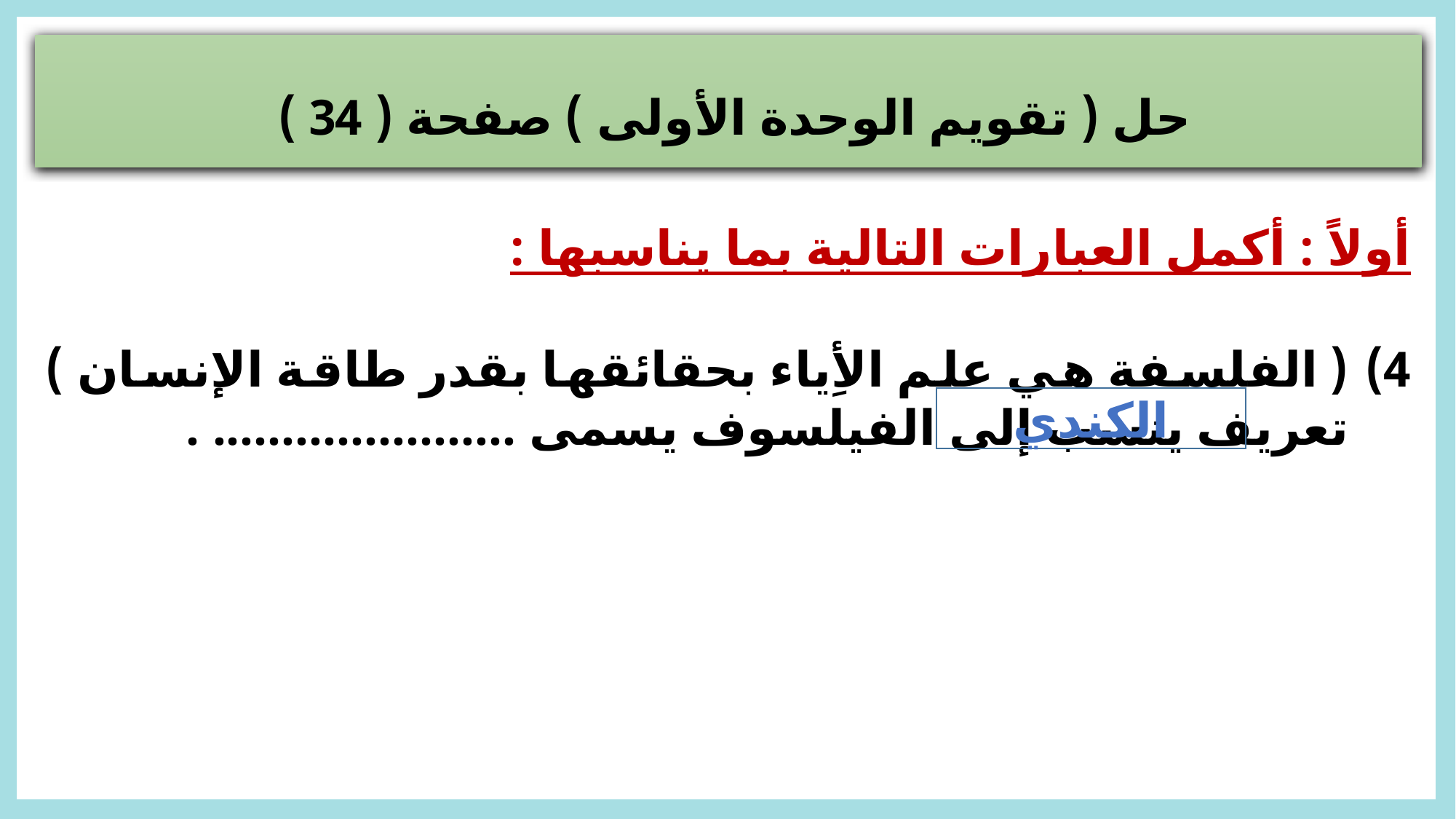

حل ( تقويم الوحدة الأولى ) صفحة ( 34 )
أولاً : أكمل العبارات التالية بما يناسبها :
( الفلسفة هي علم الأِياء بحقائقها بقدر طاقة الإنسان ) تعريف ينسب إلى الفيلسوف يسمى ...................... .
الكندي